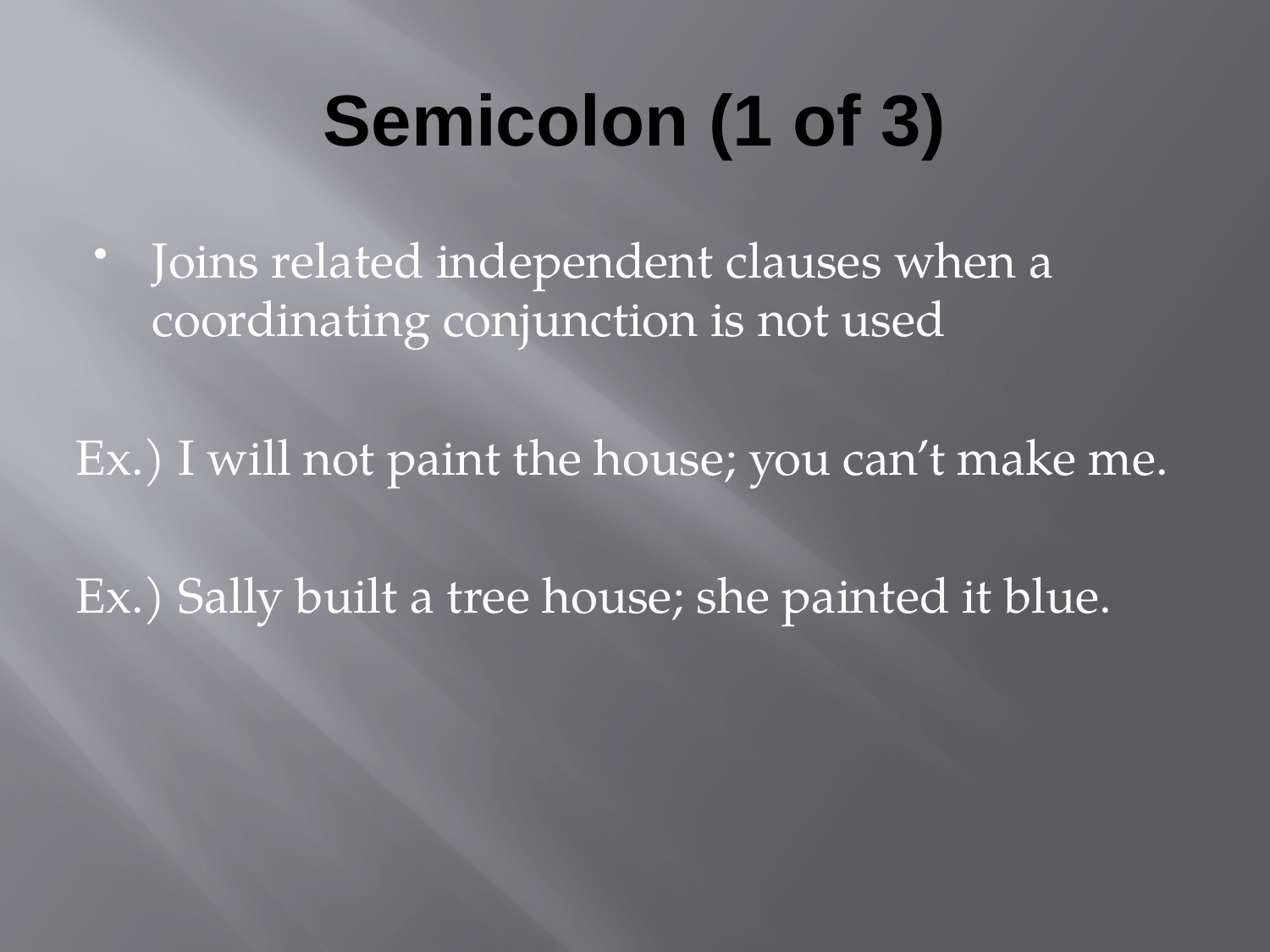

# Semicolon (1 of 3)
Joins related independent clauses when a coordinating conjunction is not used

Ex.) I will not paint the house; you can’t make me.

Ex.) Sally built a tree house; she painted it blue.